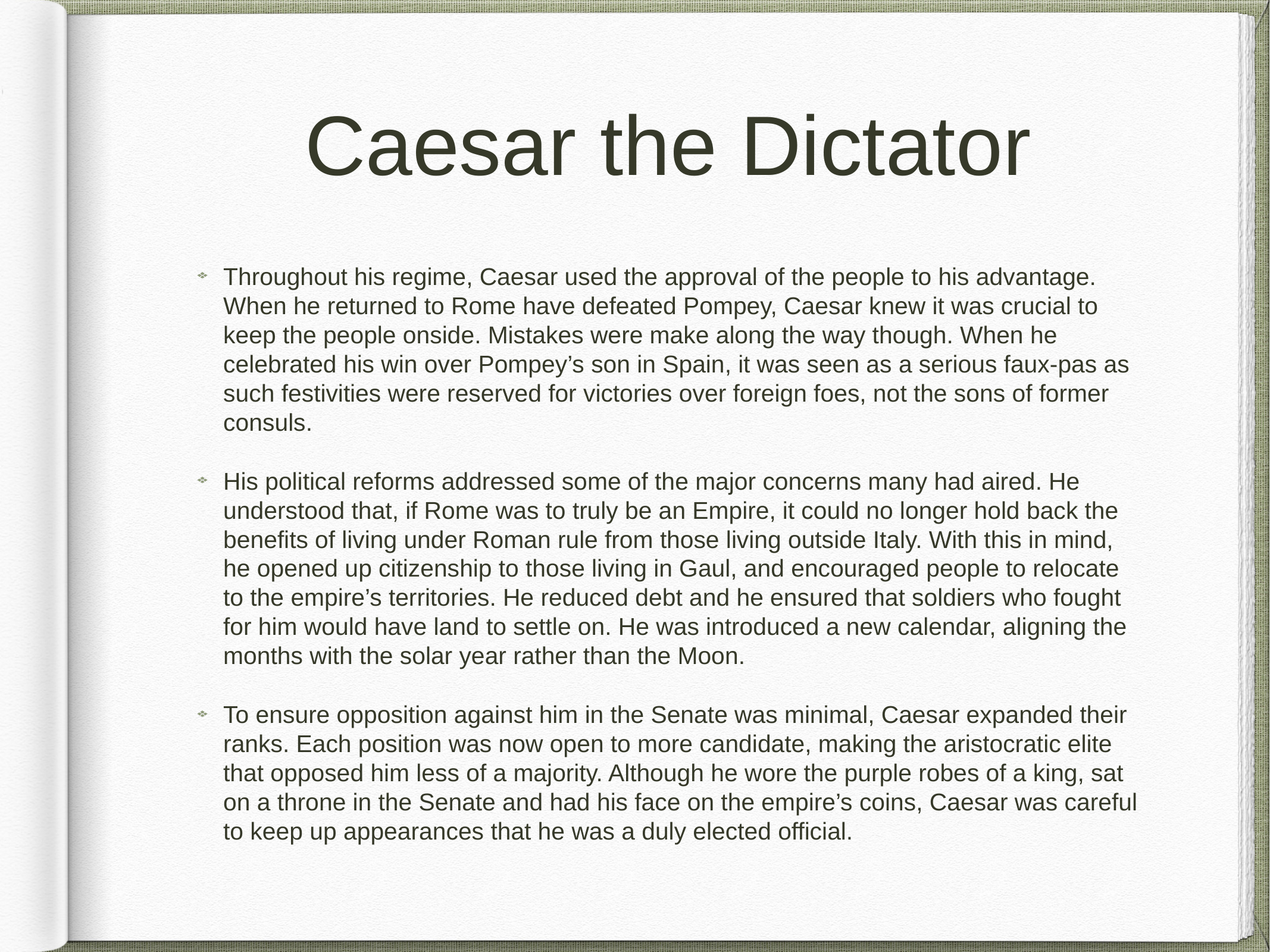

# Caesar the Dictator
Throughout his regime, Caesar used the approval of the people to his advantage. When he returned to Rome have defeated Pompey, Caesar knew it was crucial to keep the people onside. Mistakes were make along the way though. When he celebrated his win over Pompey’s son in Spain, it was seen as a serious faux-pas as such festivities were reserved for victories over foreign foes, not the sons of former consuls.
His political reforms addressed some of the major concerns many had aired. He understood that, if Rome was to truly be an Empire, it could no longer hold back the benefits of living under Roman rule from those living outside Italy. With this in mind, he opened up citizenship to those living in Gaul, and encouraged people to relocate to the empire’s territories. He reduced debt and he ensured that soldiers who fought for him would have land to settle on. He was introduced a new calendar, aligning the months with the solar year rather than the Moon.
To ensure opposition against him in the Senate was minimal, Caesar expanded their ranks. Each position was now open to more candidate, making the aristocratic elite that opposed him less of a majority. Although he wore the purple robes of a king, sat on a throne in the Senate and had his face on the empire’s coins, Caesar was careful to keep up appearances that he was a duly elected official.